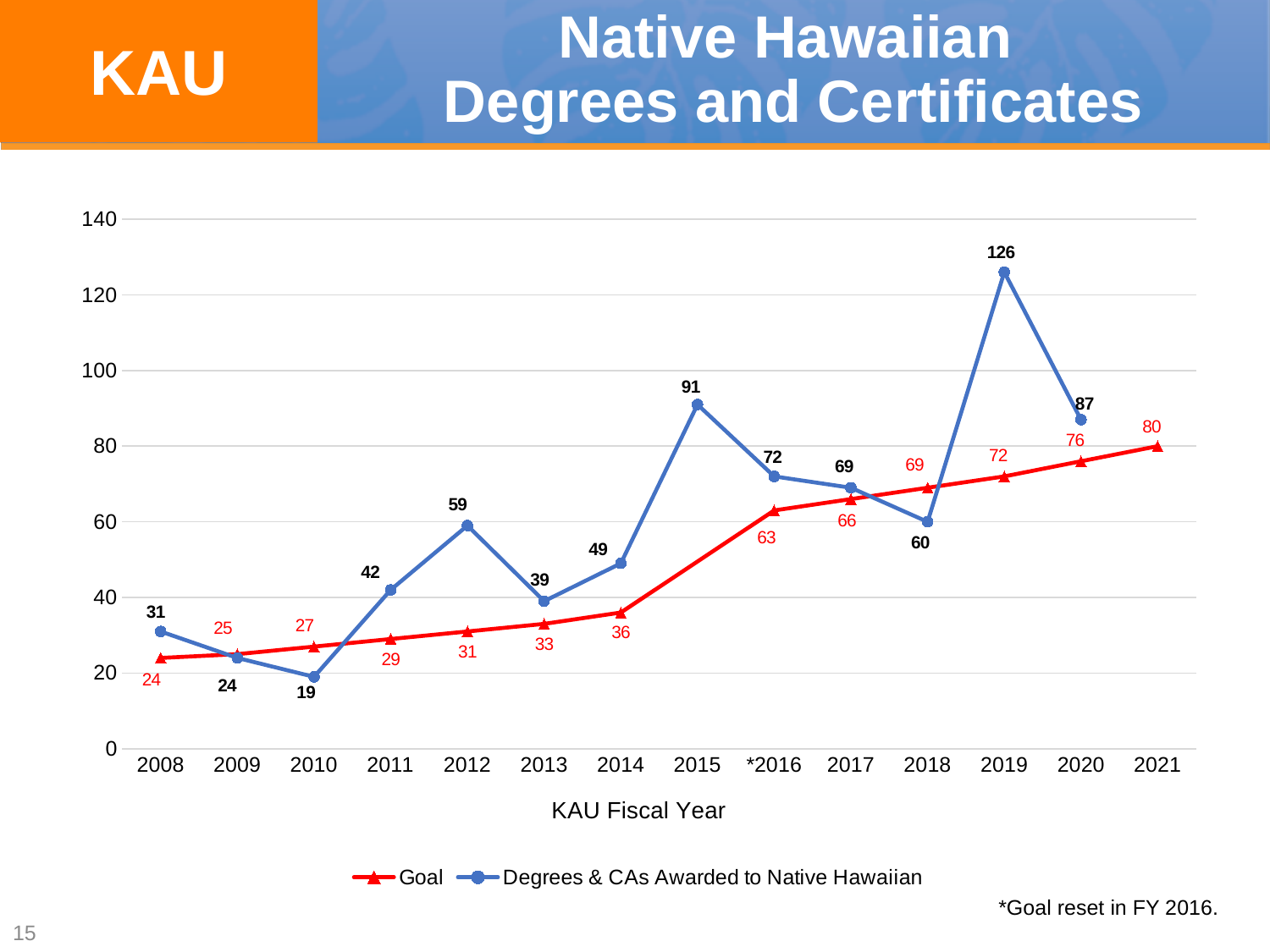

KAU
# Native Hawaiian Degrees and Certificates

### Chart

| Category | Goal | Degrees & CAs Awarded to Native Hawaiian |
|---|---|---|
| 2008 | 24.0 | 31.0 |
| 2009 | 25.0 | 24.0 |
| 2010 | 27.0 | 19.0 |
| 2011 | 29.0 | 42.0 |
| 2012 | 31.0 | 59.0 |
| 2013 | 33.0 | 39.0 |
| 2014 | 36.0 | 49.0 |
| 2015 | None | 91.0 |
| *2016 | 63.0 | 72.0 |
| 2017 | 66.0 | 69.0 |
| 2018 | 69.0 | 60.0 |
| 2019 | 72.0 | 126.0 |
| 2020 | 76.0 | 87.0 |
| 2021 | 80.0 | None |
*Goal reset in FY 2016.
15